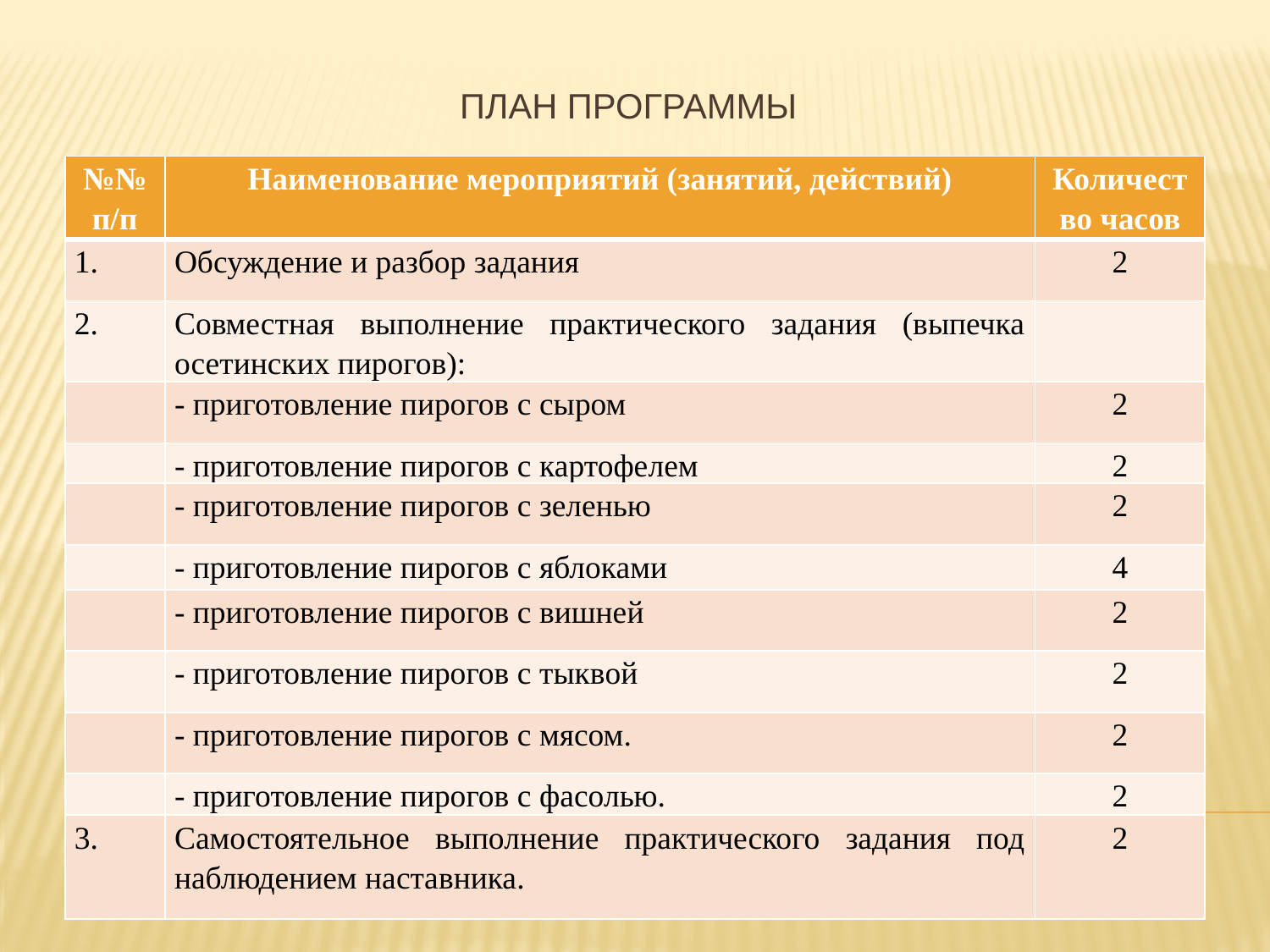

# План программы
| №№ п/п | Наименование мероприятий (занятий, действий) | Количество часов |
| --- | --- | --- |
| 1. | Обсуждение и разбор задания | 2 |
| 2. | Совместная выполнение практического задания (выпечка осетинских пирогов): |  |
|  | - приготовление пирогов с сыром | 2 |
|  | - приготовление пирогов с картофелем | 2 |
|  | - приготовление пирогов с зеленью | 2 |
|  | - приготовление пирогов с яблоками | 4 |
|  | - приготовление пирогов с вишней | 2 |
|  | - приготовление пирогов с тыквой | 2 |
|  | - приготовление пирогов с мясом. | 2 |
|  | - приготовление пирогов с фасолью. | 2 |
| 3. | Самостоятельное выполнение практического задания под наблюдением наставника. | 2 |